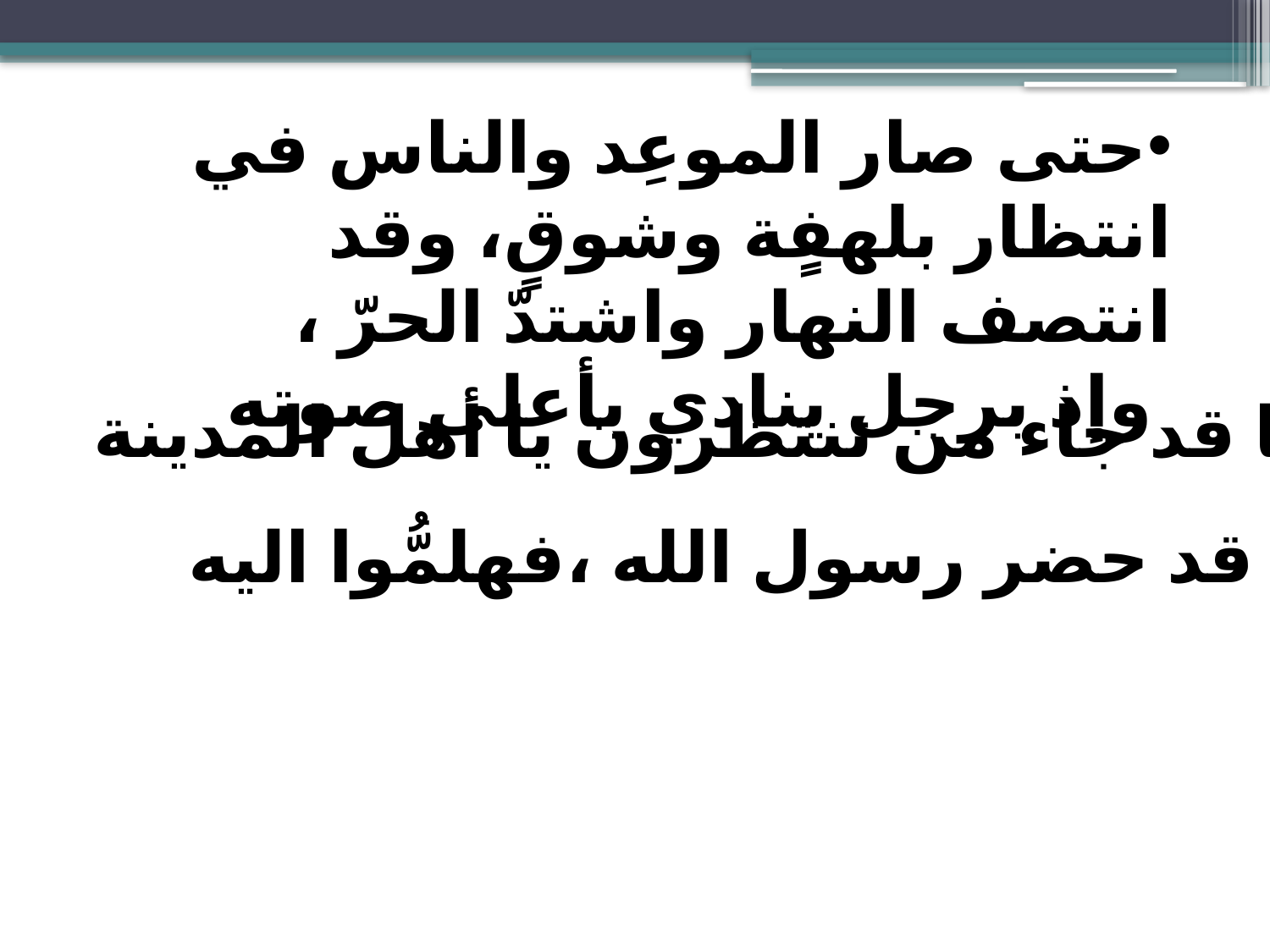

حتى صار الموعِد والناس في انتظار بلهفٍة وشوقٍ، وقد انتصف النهار واشتدّ الحرّ ،
 وإذ برجل ينادي بأعلى صوته
ها قد جاء من تنتظرون يا أهل المدينة
ها قد حضر رسول الله ،فهلمُّوا اليه